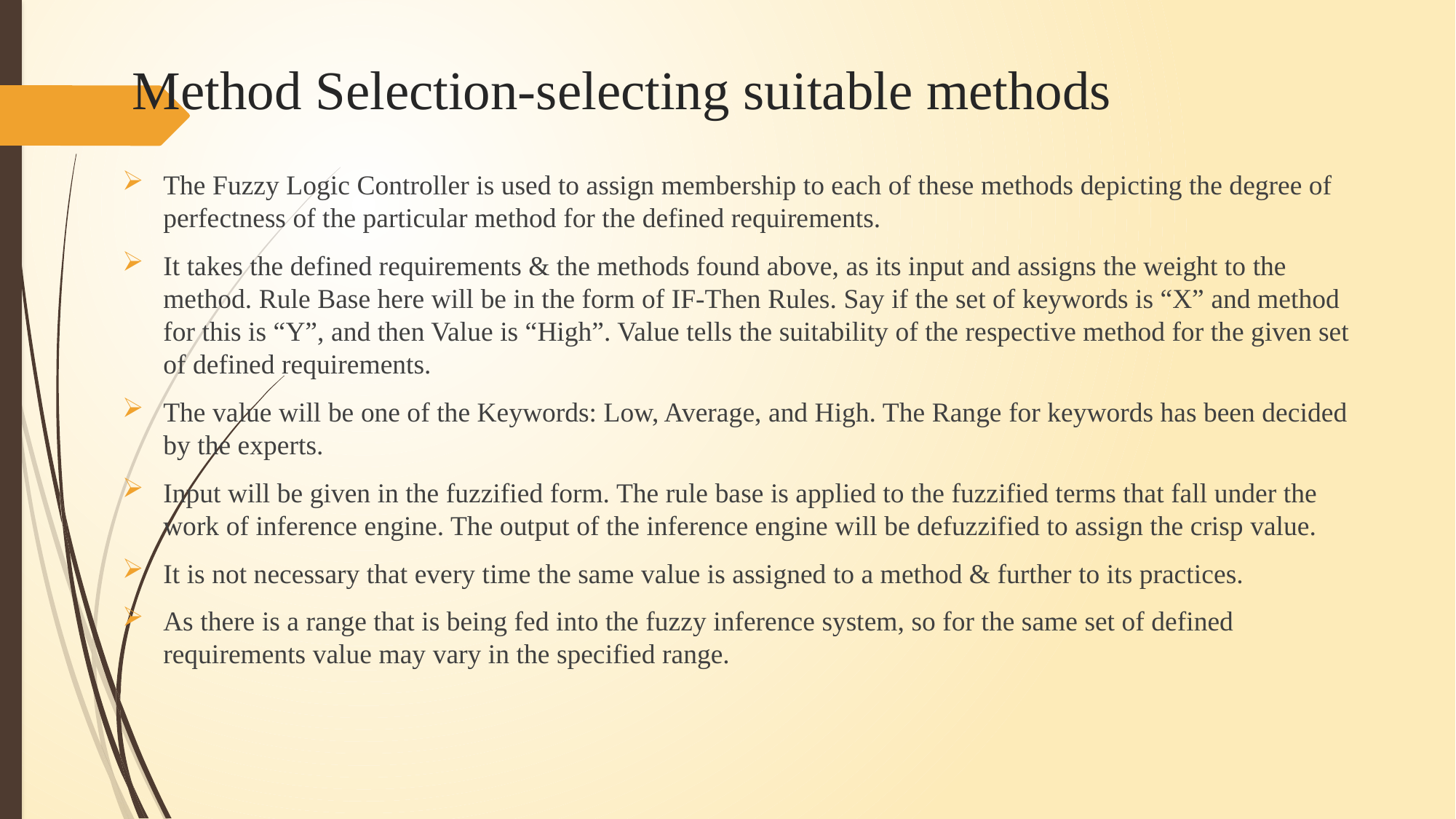

# Method Selection-selecting suitable methods
The Fuzzy Logic Controller is used to assign membership to each of these methods depicting the degree of perfectness of the particular method for the defined requirements.
It takes the defined requirements & the methods found above, as its input and assigns the weight to the method. Rule Base here will be in the form of IF-Then Rules. Say if the set of keywords is “X” and method for this is “Y”, and then Value is “High”. Value tells the suitability of the respective method for the given set of defined requirements.
The value will be one of the Keywords: Low, Average, and High. The Range for keywords has been decided by the experts.
Input will be given in the fuzzified form. The rule base is applied to the fuzzified terms that fall under the work of inference engine. The output of the inference engine will be defuzzified to assign the crisp value.
It is not necessary that every time the same value is assigned to a method & further to its practices.
As there is a range that is being fed into the fuzzy inference system, so for the same set of defined requirements value may vary in the specified range.